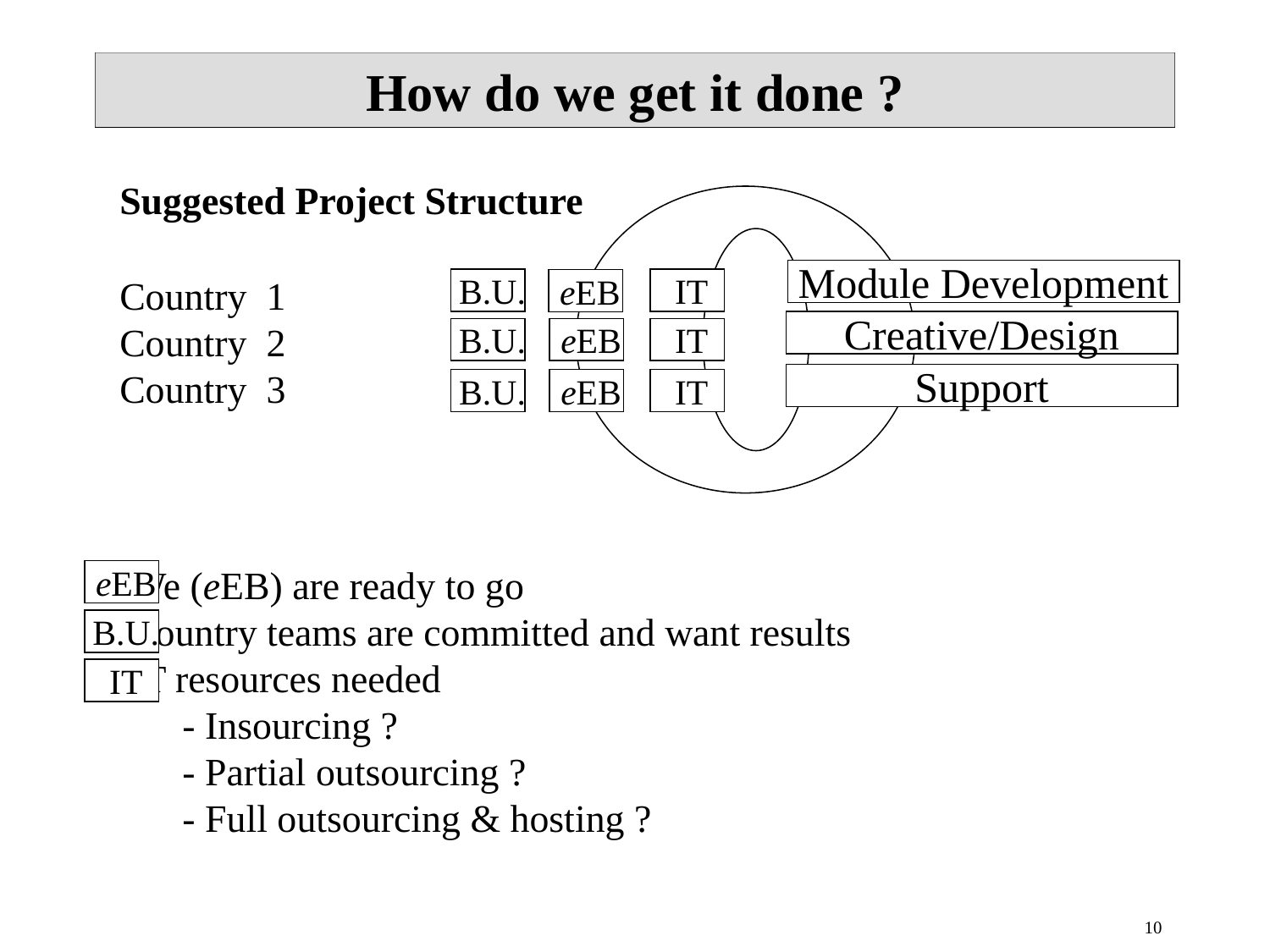

# How do we get it done ?
Suggested Project Structure

Module Development
Country  1
Country  2
Country  3
 B.U.
 IT
 eEB
Creative/Design
 B.U.
 eEB
 IT
Support
 B.U.
 eEB
 IT
We (eEB) are ready to go
Country teams are committed and want results
IT resources needed
- Insourcing ?
- Partial outsourcing ?
- Full outsourcing & hosting ?
 eEB
 B.U.
 IT
10